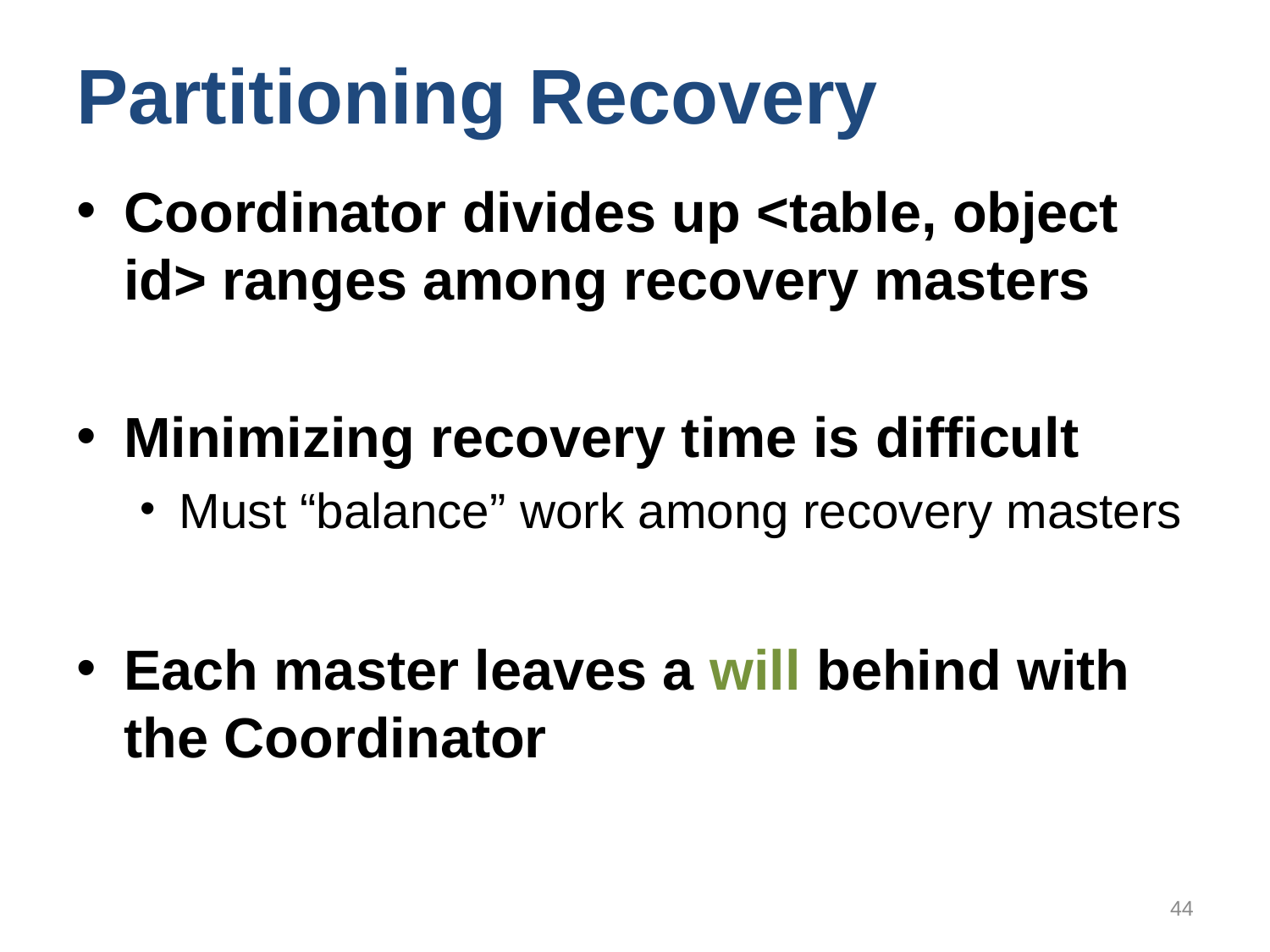

# Partitioning Recovery
Coordinator divides up <table, object id> ranges among recovery masters

Minimizing recovery time is difficult
Must “balance” work among recovery masters

Each master leaves a will behind with the Coordinator
44